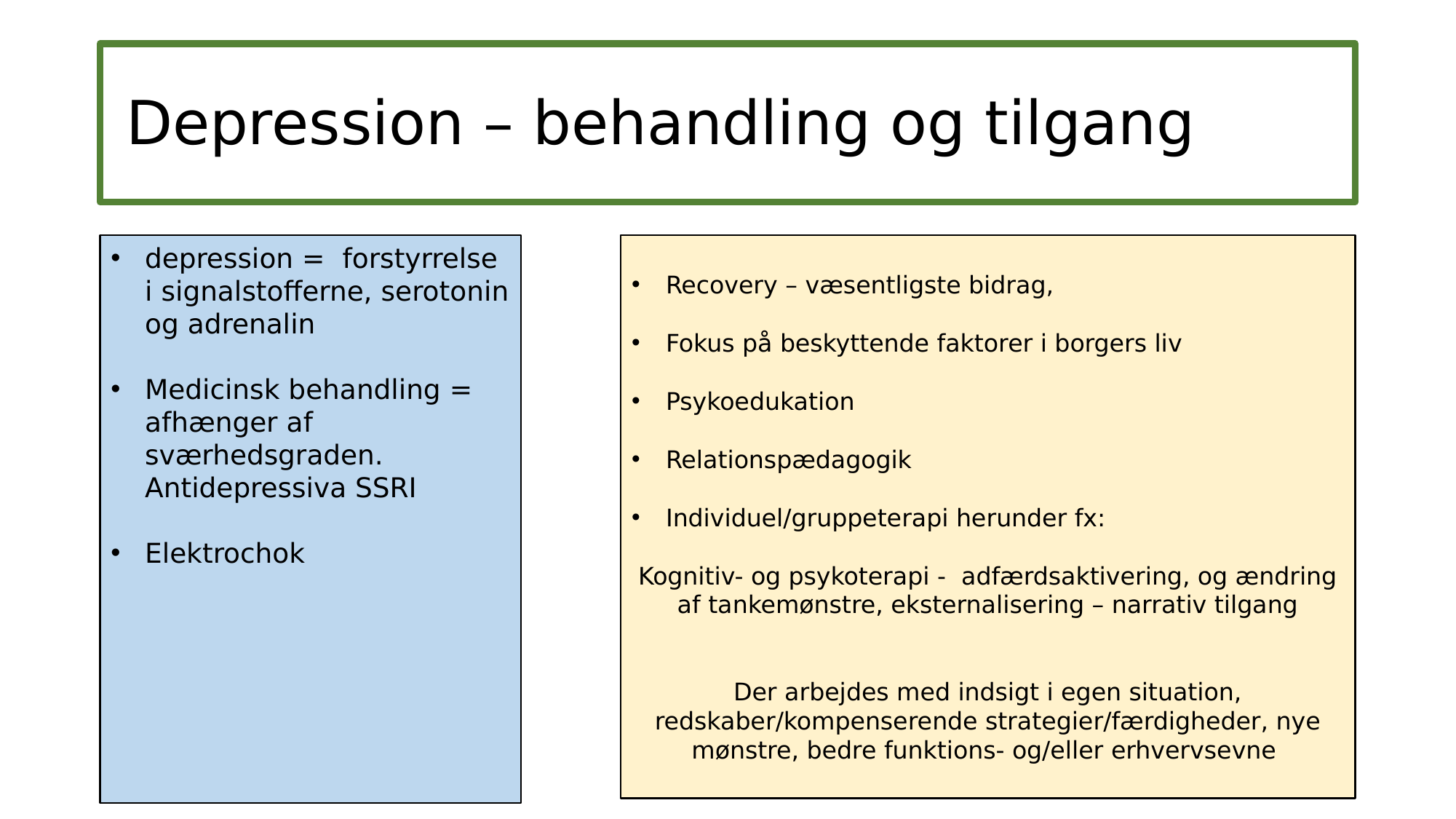

# Depression – behandling og tilgang
depression =  forstyrrelse i signalstofferne, serotonin og adrenalin

Medicinsk behandling = afhænger af sværhedsgraden. Antidepressiva SSRI

Elektrochok

Recovery – væsentligste bidrag,

Fokus på beskyttende faktorer i borgers liv

Psykoedukation

Relationspædagogik

Individuel/gruppeterapi herunder fx:

Kognitiv- og psykoterapi -  adfærdsaktivering, og ændring af tankemønstre, eksternalisering – narrativ tilgang

Der arbejdes med indsigt i egen situation, redskaber/kompenserende strategier/færdigheder, nye mønstre, bedre funktions- og/eller erhvervsevne